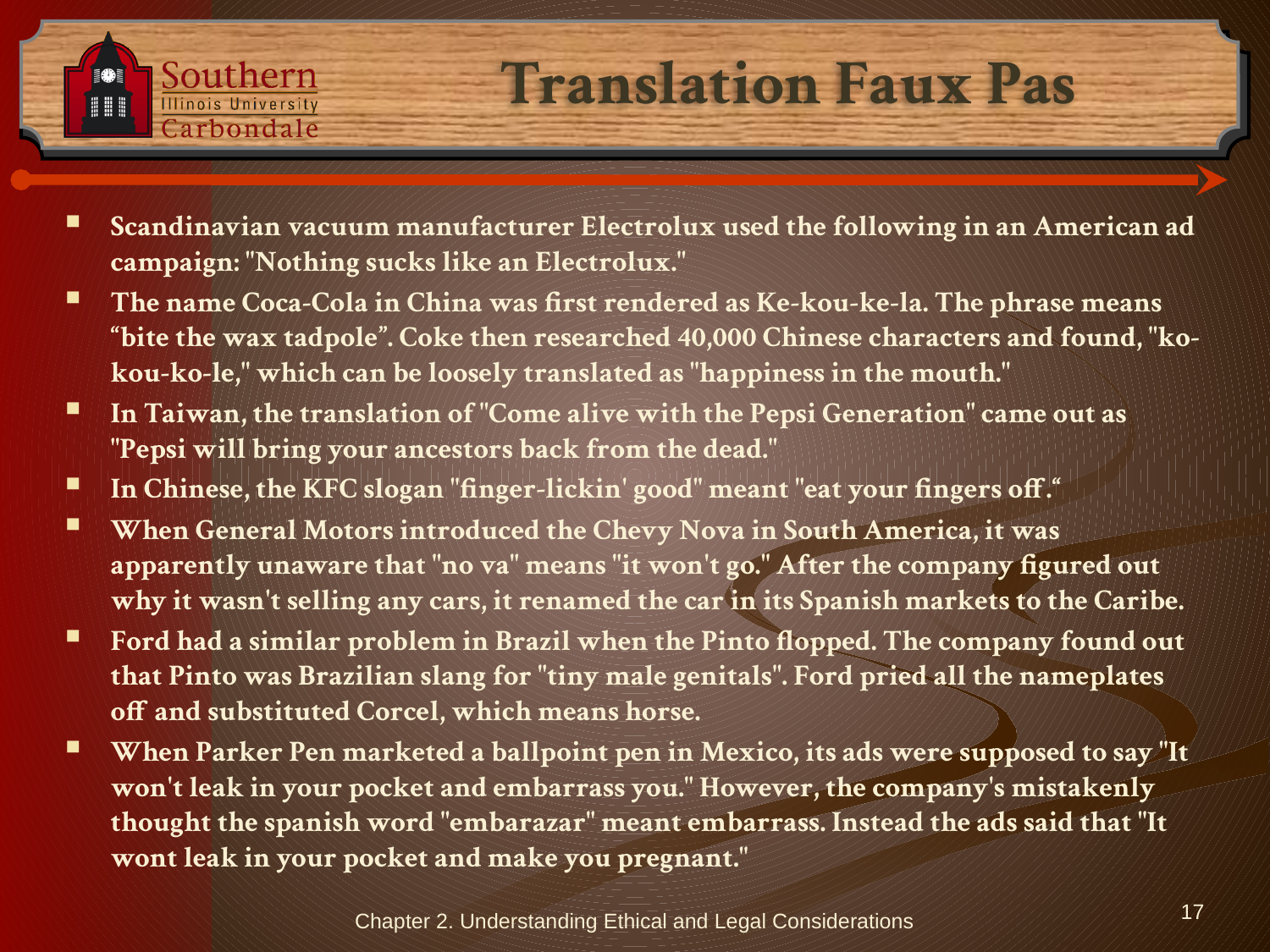

# Translation Faux Pas
Scandinavian vacuum manufacturer Electrolux used the following in an American ad campaign: "Nothing sucks like an Electrolux."
The name Coca-Cola in China was first rendered as Ke-kou-ke-la. The phrase means “bite the wax tadpole”. Coke then researched 40,000 Chinese characters and found, "ko-kou-ko-le," which can be loosely translated as "happiness in the mouth."
In Taiwan, the translation of "Come alive with the Pepsi Generation" came out as "Pepsi will bring your ancestors back from the dead."
In Chinese, the KFC slogan "finger-lickin' good" meant "eat your fingers off.“
When General Motors introduced the Chevy Nova in South America, it was apparently unaware that "no va" means "it won't go." After the company figured out why it wasn't selling any cars, it renamed the car in its Spanish markets to the Caribe.
Ford had a similar problem in Brazil when the Pinto flopped. The company found out that Pinto was Brazilian slang for "tiny male genitals". Ford pried all the nameplates off and substituted Corcel, which means horse.
When Parker Pen marketed a ballpoint pen in Mexico, its ads were supposed to say "It won't leak in your pocket and embarrass you." However, the company's mistakenly thought the spanish word "embarazar" meant embarrass. Instead the ads said that "It wont leak in your pocket and make you pregnant."
Chapter 2. Understanding Ethical and Legal Considerations
17